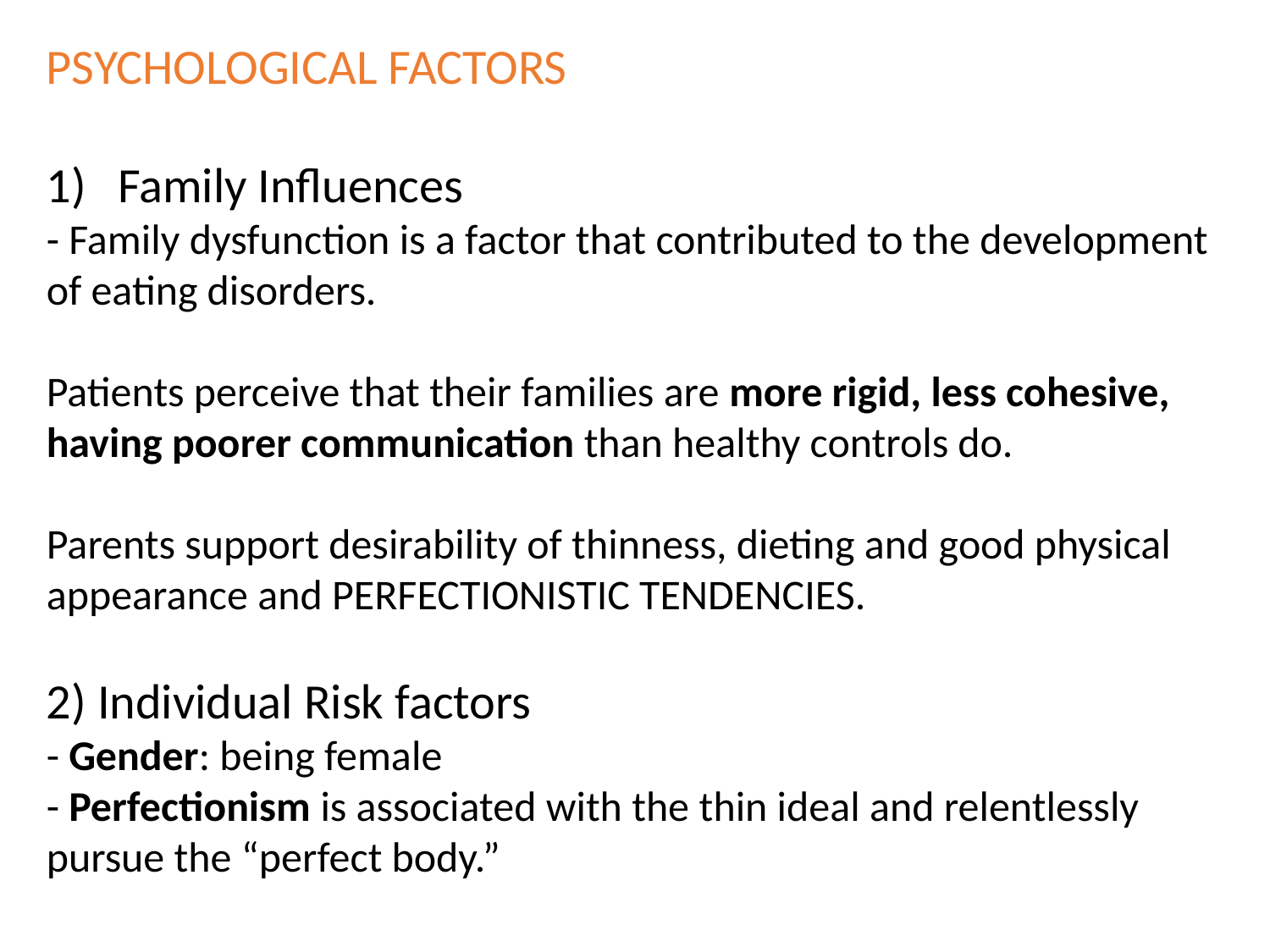

PSYCHOLOGICAL FACTORS

Family Influences
- Family dysfunction is a factor that contributed to the development of eating disorders.

Patients perceive that their families are more rigid, less cohesive, having poorer communication than healthy controls do.

Parents support desirability of thinness, dieting and good physical appearance and PERFECTIONISTIC TENDENCIES.

2) Individual Risk factors
- Gender: being female
- Perfectionism is associated with the thin ideal and relentlessly pursue the “perfect body.”